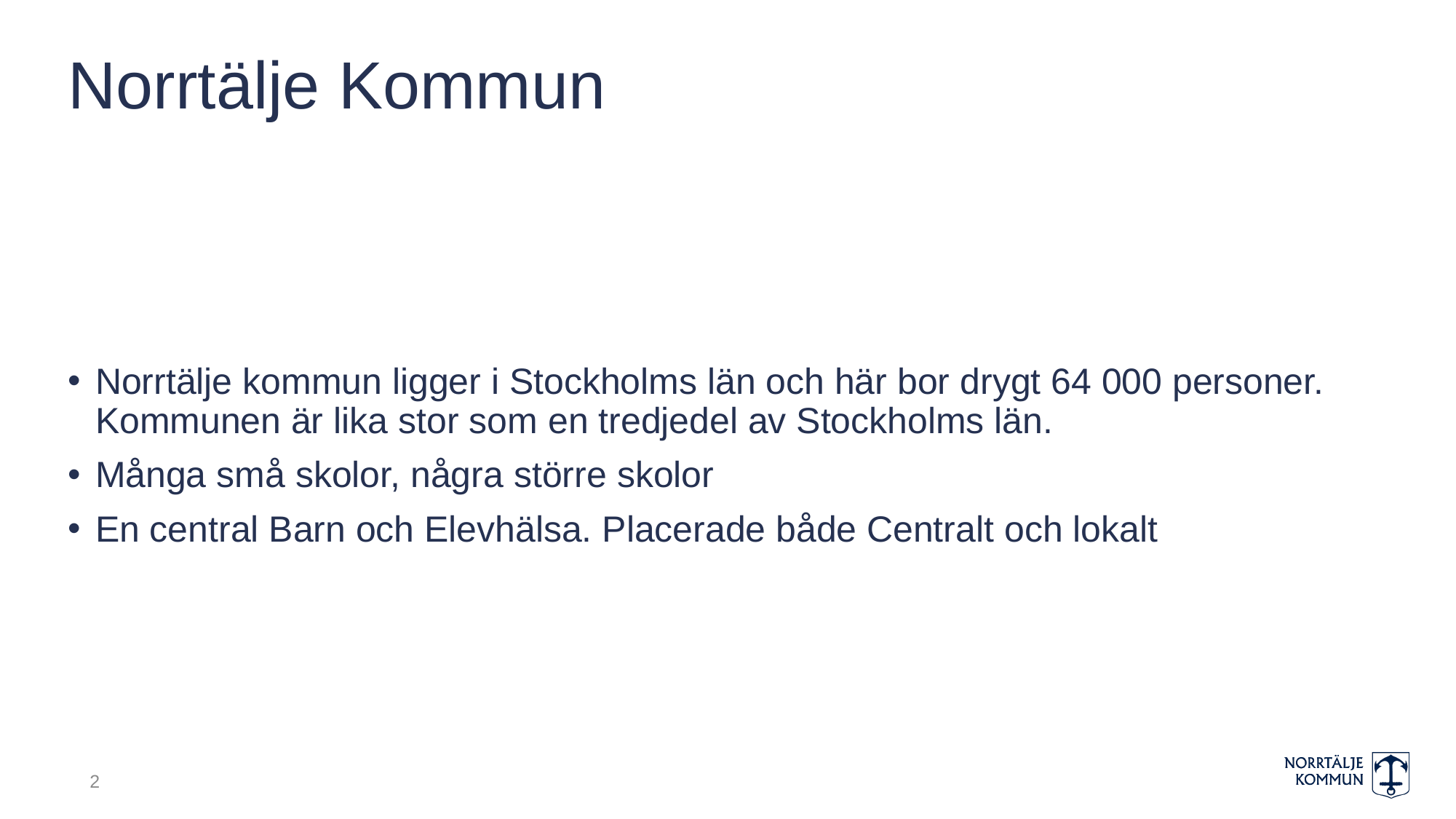

# Norrtälje Kommun
Norrtälje kommun ligger i Stockholms län och här bor drygt 64 000 personer. Kommunen är lika stor som en tredjedel av Stockholms län.
Många små skolor, några större skolor
En central Barn och Elevhälsa. Placerade både Centralt och lokalt
2